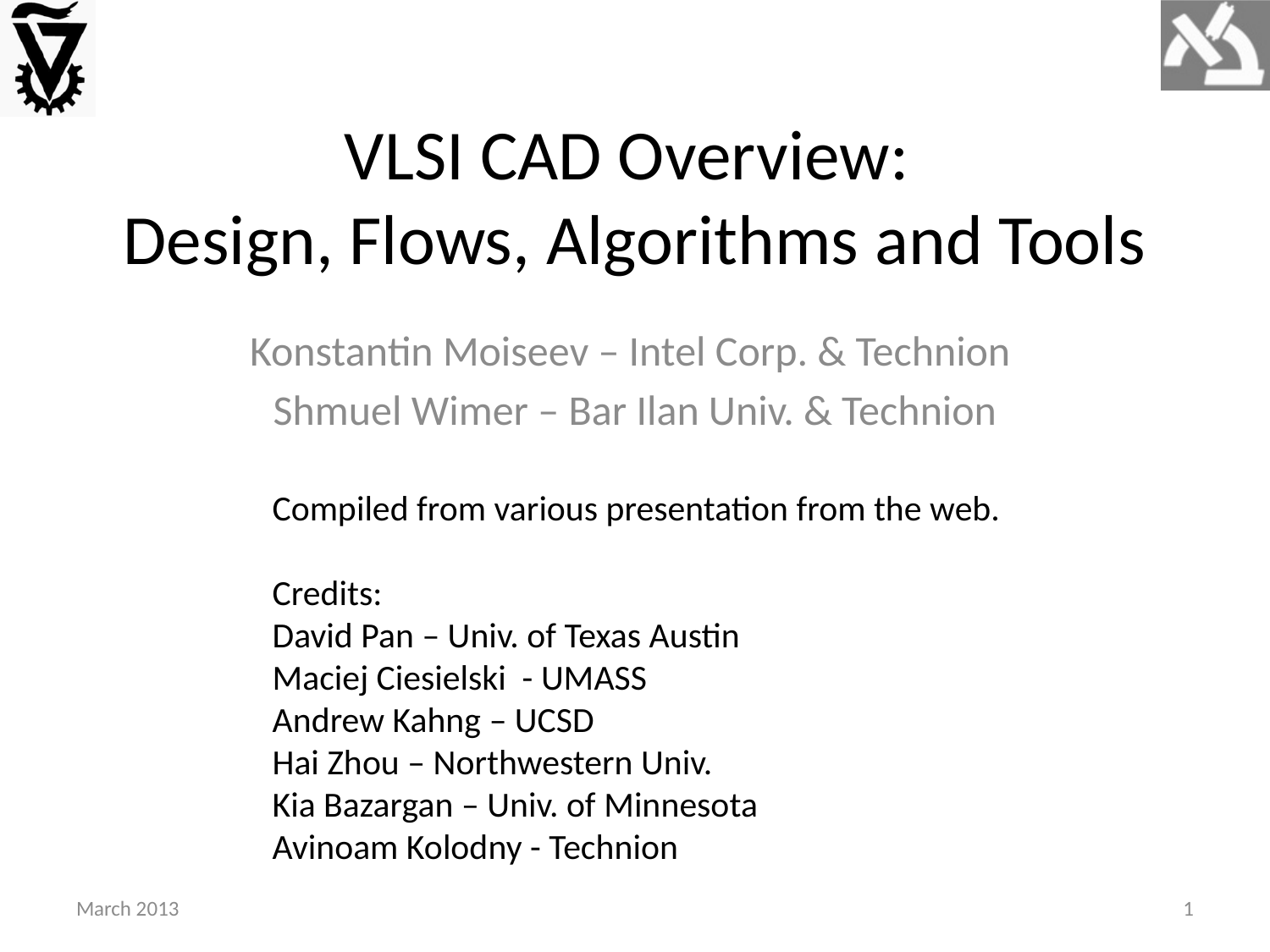

# VLSI CAD Overview: Design, Flows, Algorithms and Tools
Konstantin Moiseev – Intel Corp. & Technion
Shmuel Wimer – Bar Ilan Univ. & Technion
Compiled from various presentation from the web.

Credits:
David Pan – Univ. of Texas Austin
Maciej Ciesielski  - UMASS
Andrew Kahng – UCSD
Hai Zhou – Northwestern Univ.
Kia Bazargan – Univ. of Minnesota
Avinoam Kolodny - Technion
March 2013
1